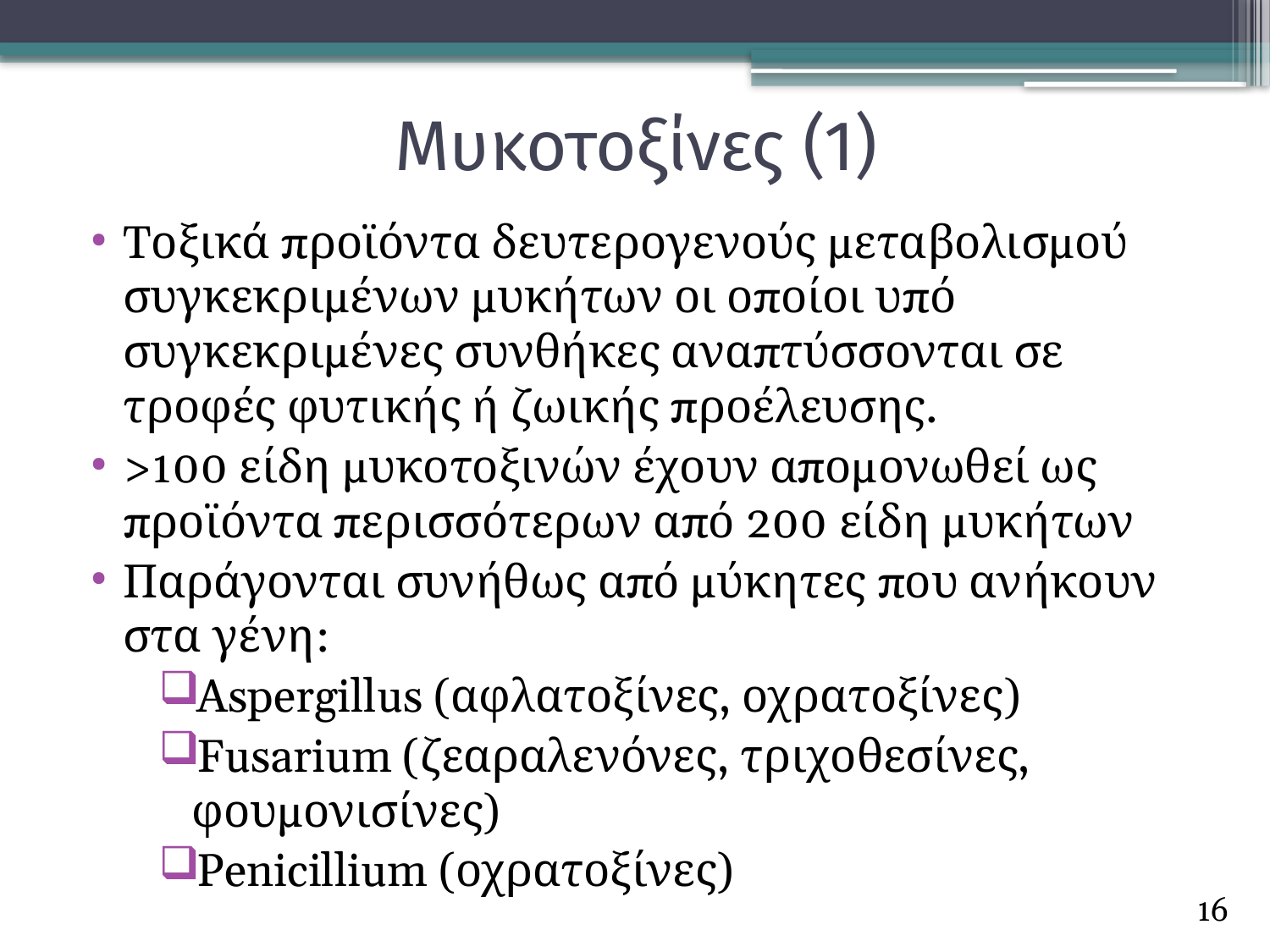

# Μυκοτοξίνες (1)
Τοξικά προϊόντα δευτερογενούς μεταβολισμού συγκεκριμένων μυκήτων οι οποίοι υπό συγκεκριμένες συνθήκες αναπτύσσονται σε τροφές φυτικής ή ζωικής προέλευσης.
>100 είδη μυκοτοξινών έχουν απομονωθεί ως προϊόντα περισσότερων από 200 είδη μυκήτων
Παράγονται συνήθως από μύκητες που ανήκουν στα γένη:
Aspergillus (αφλατοξίνες, οχρατοξίνες)
Fusarium (ζεαραλενόνες, τριχοθεσίνες, φουμονισίνες)
Penicillium (οχρατοξίνες)

16